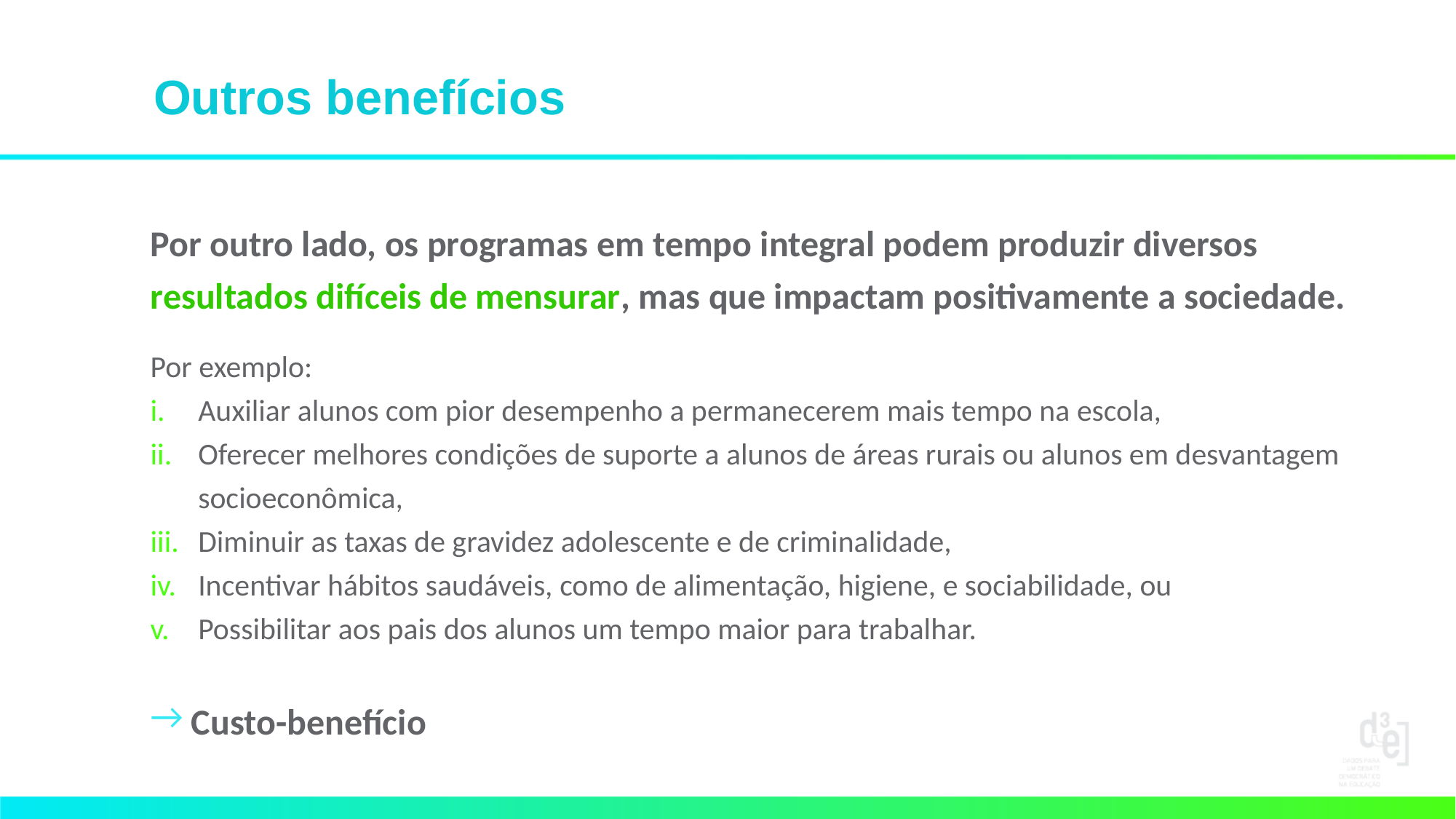

# Outros benefícios
Por outro lado, os programas em tempo integral podem produzir diversos resultados difíceis de mensurar, mas que impactam positivamente a sociedade.

Por exemplo:
Auxiliar alunos com pior desempenho a permanecerem mais tempo na escola,
Oferecer melhores condições de suporte a alunos de áreas rurais ou alunos em desvantagem socioeconômica,
Diminuir as taxas de gravidez adolescente e de criminalidade,
Incentivar hábitos saudáveis, como de alimentação, higiene, e sociabilidade, ou
Possibilitar aos pais dos alunos um tempo maior para trabalhar.

Custo-benefício